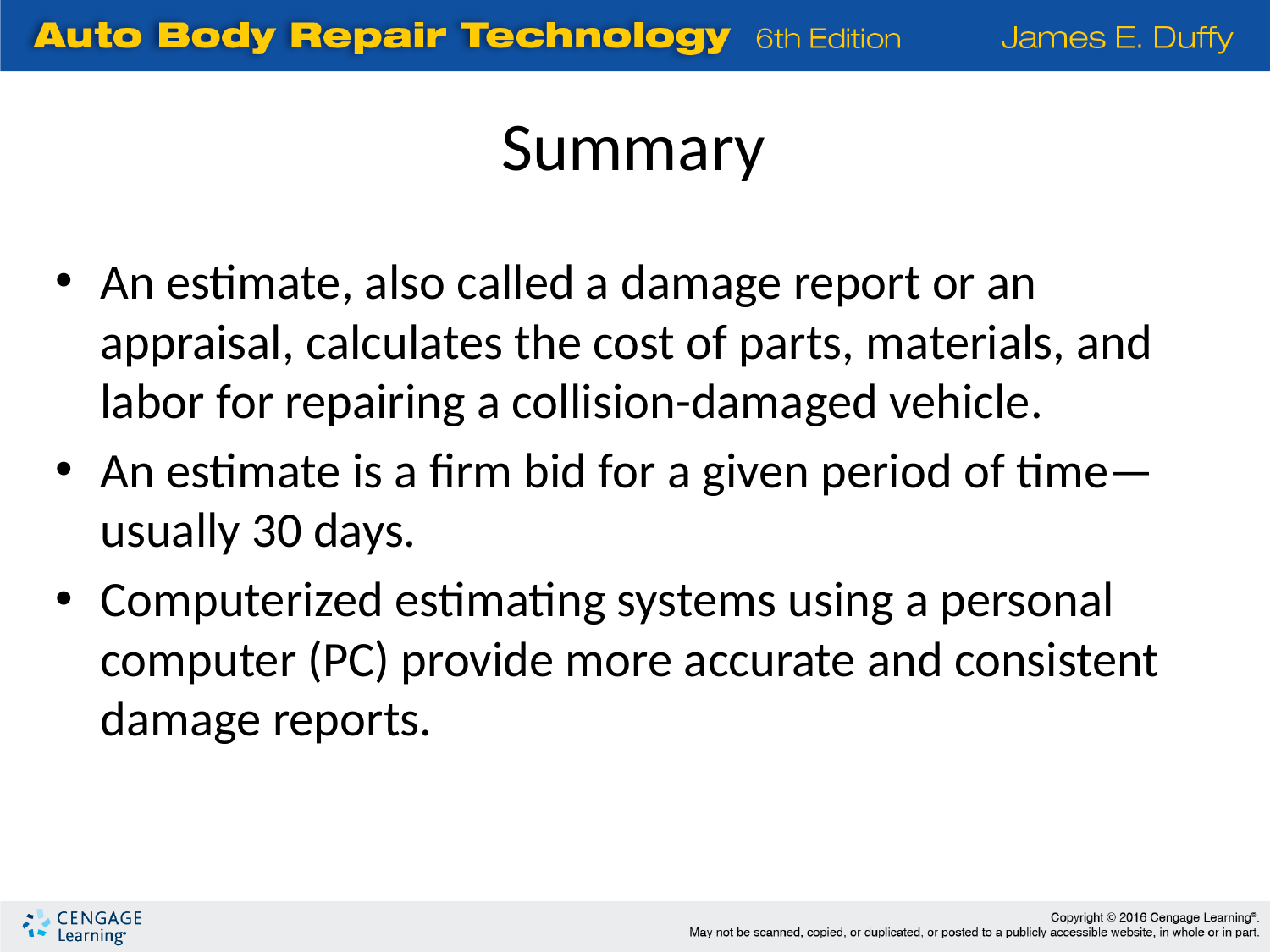

# Summary
An estimate, also called a damage report or an appraisal, calculates the cost of parts, materials, and labor for repairing a collision-damaged vehicle.
An estimate is a firm bid for a given period of time—usually 30 days.
Computerized estimating systems using a personal computer (PC) provide more accurate and consistent damage reports.